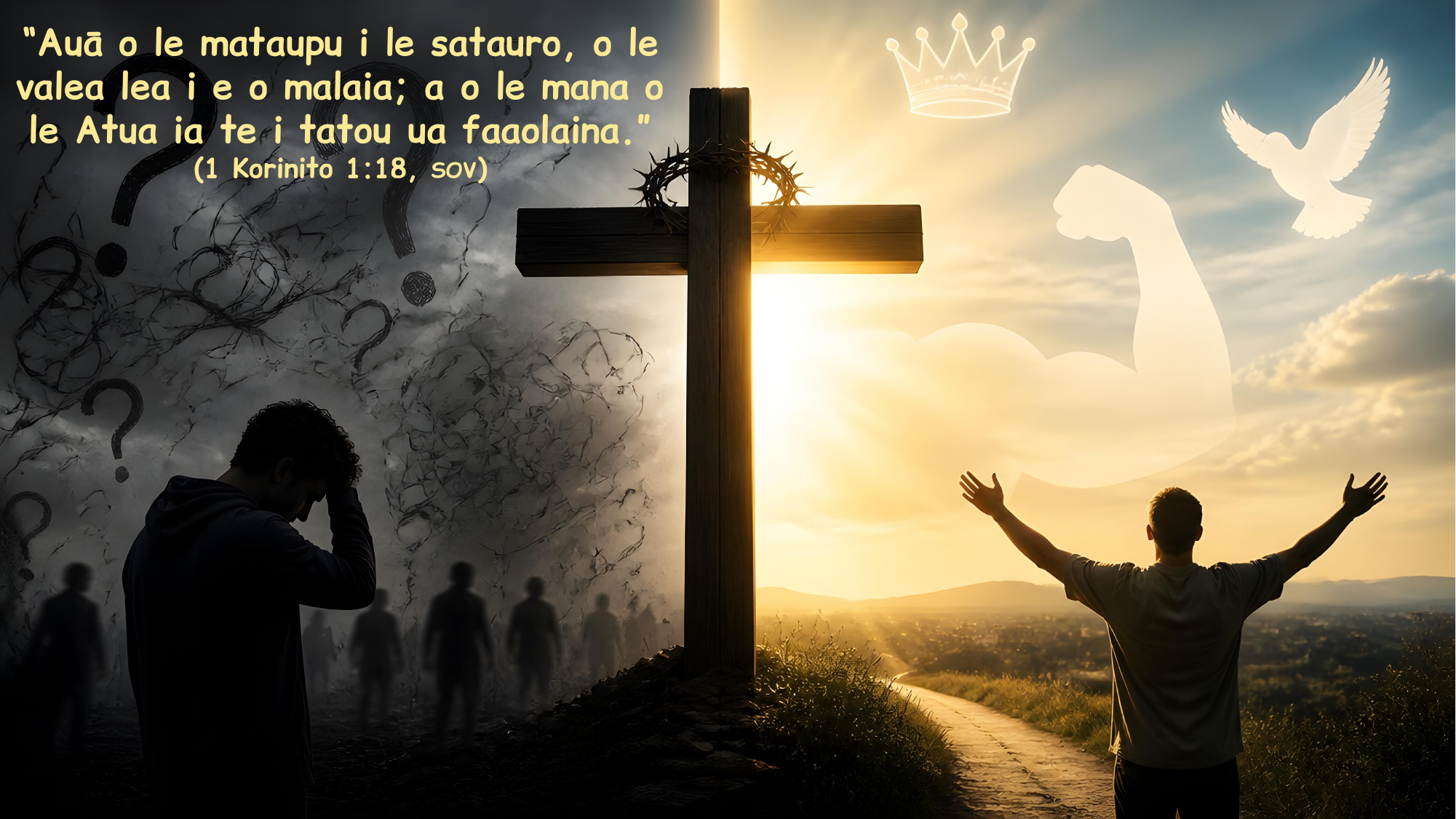

“Auā o le mataupu i le satauro, o le valea lea i e o malaia; a o le mana o le Atua ia te i tatou ua faaolaina.”
(1 Korinito 1:18, SOV)